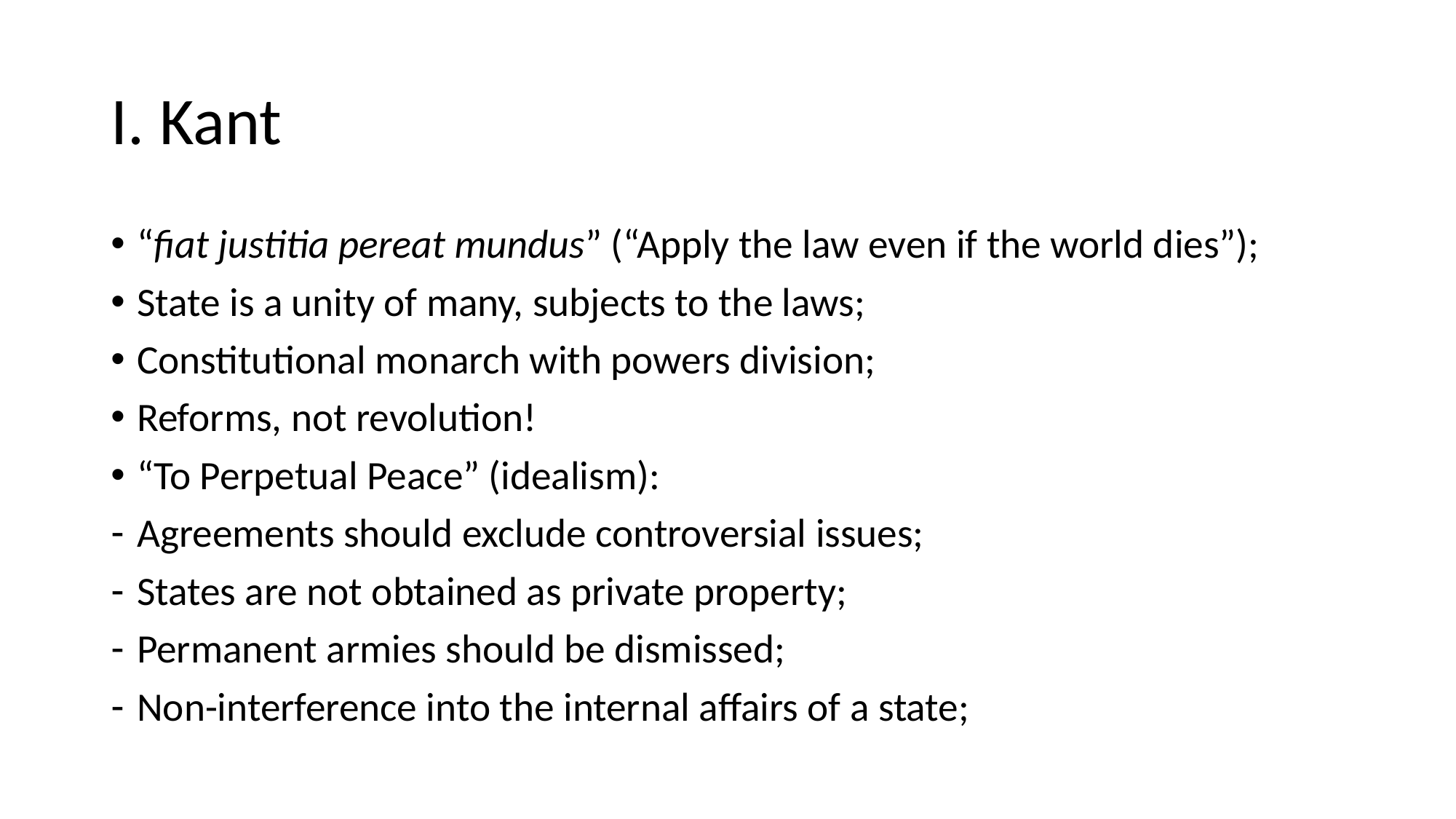

# I. Kant
“fiat justitia pereat mundus” (“Apply the law even if the world dies”);
State is a unity of many, subjects to the laws;
Constitutional monarch with powers division;
Reforms, not revolution!
“To Perpetual Peace” (idealism):
Agreements should exclude controversial issues;
States are not obtained as private property;
Permanent armies should be dismissed;
Non-interference into the internal affairs of a state;